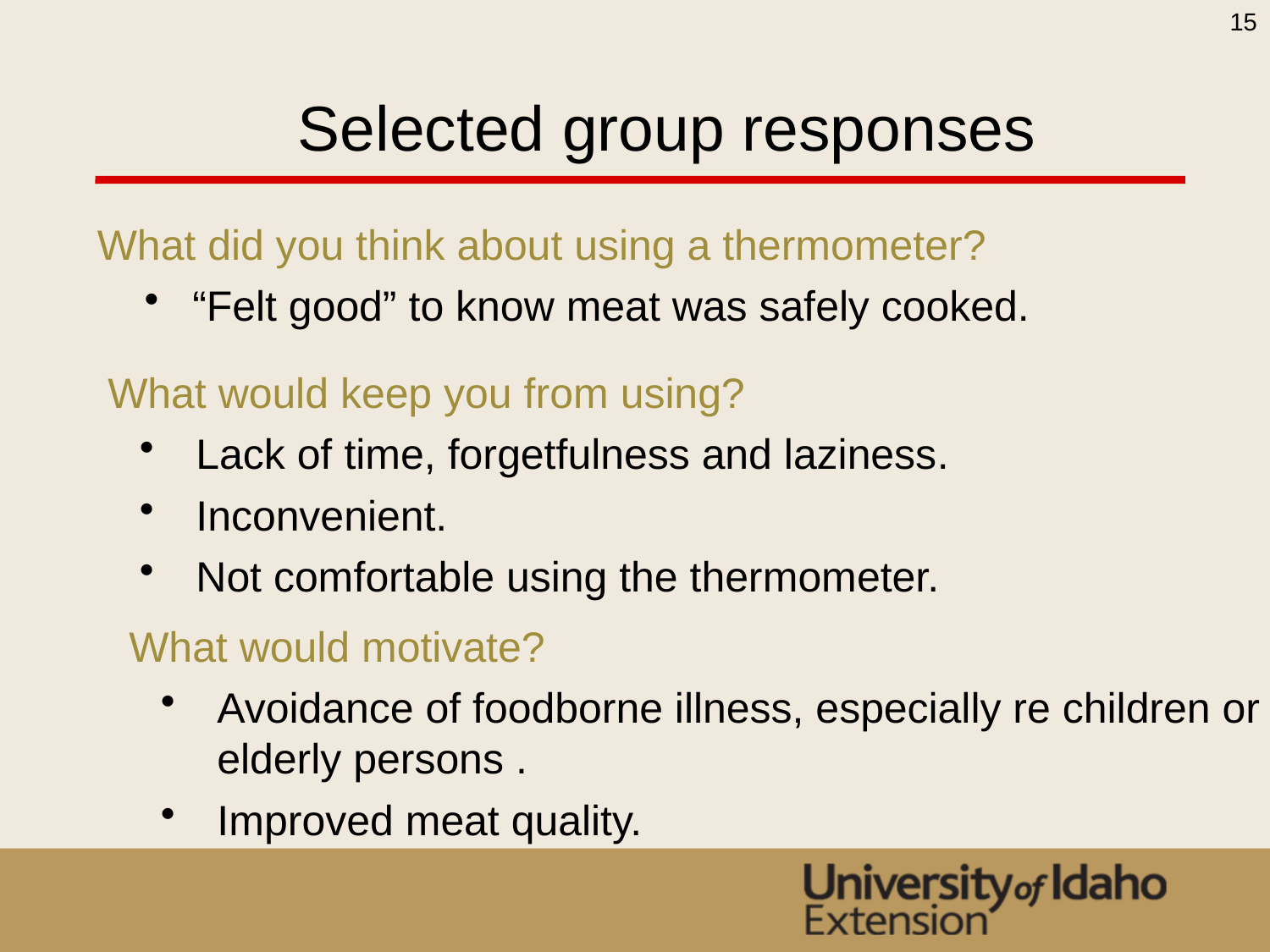

15
# Selected group responses

What did you think about using a thermometer?
“Felt good” to know meat was safely cooked.
What would keep you from using?
Lack of time, forgetfulness and laziness.
Inconvenient.
Not comfortable using the thermometer.
What would motivate?
Avoidance of foodborne illness, especially re children or elderly persons .
Improved meat quality.